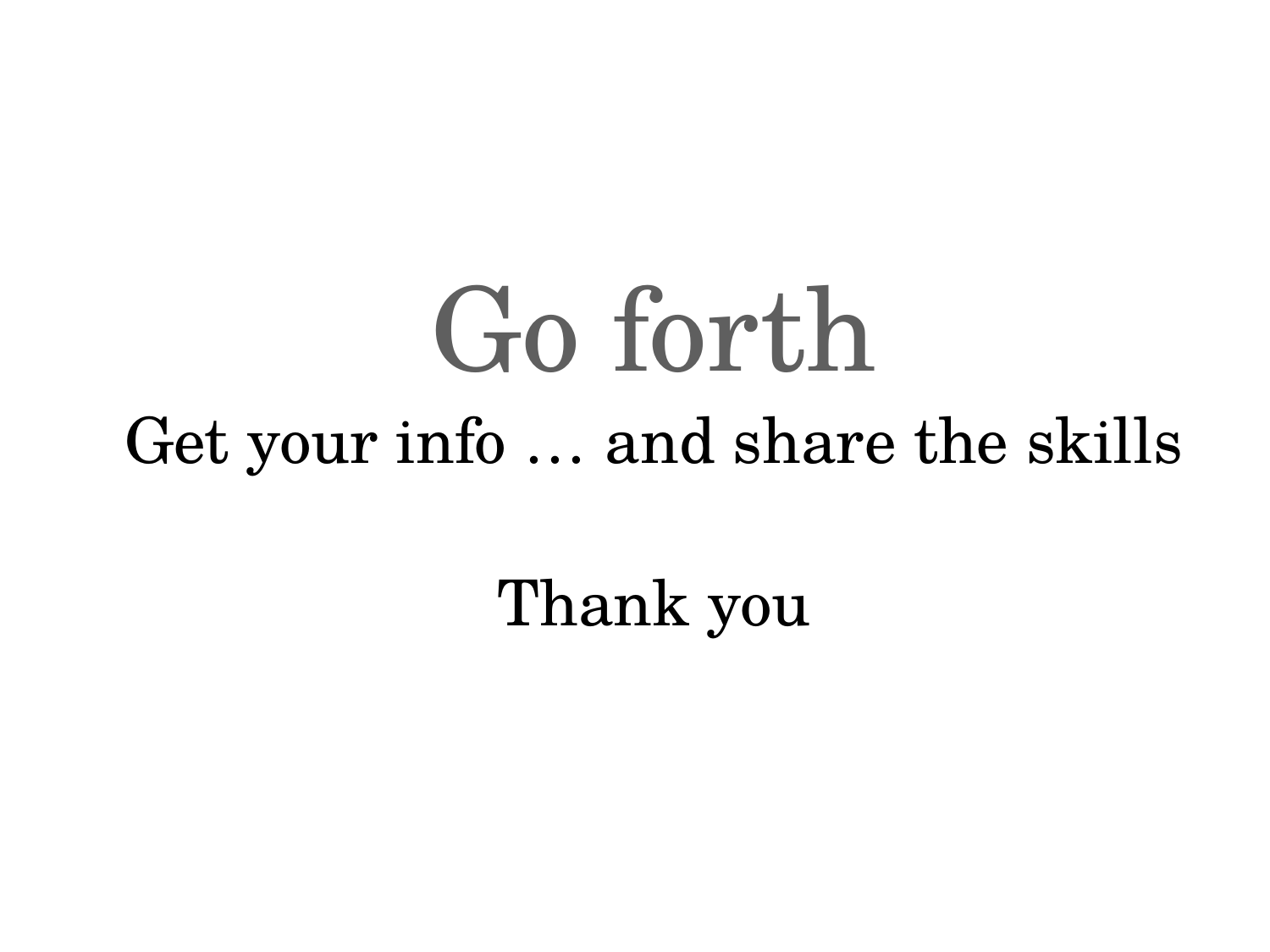

Go forth
Get your info … and share the skills

Thank you